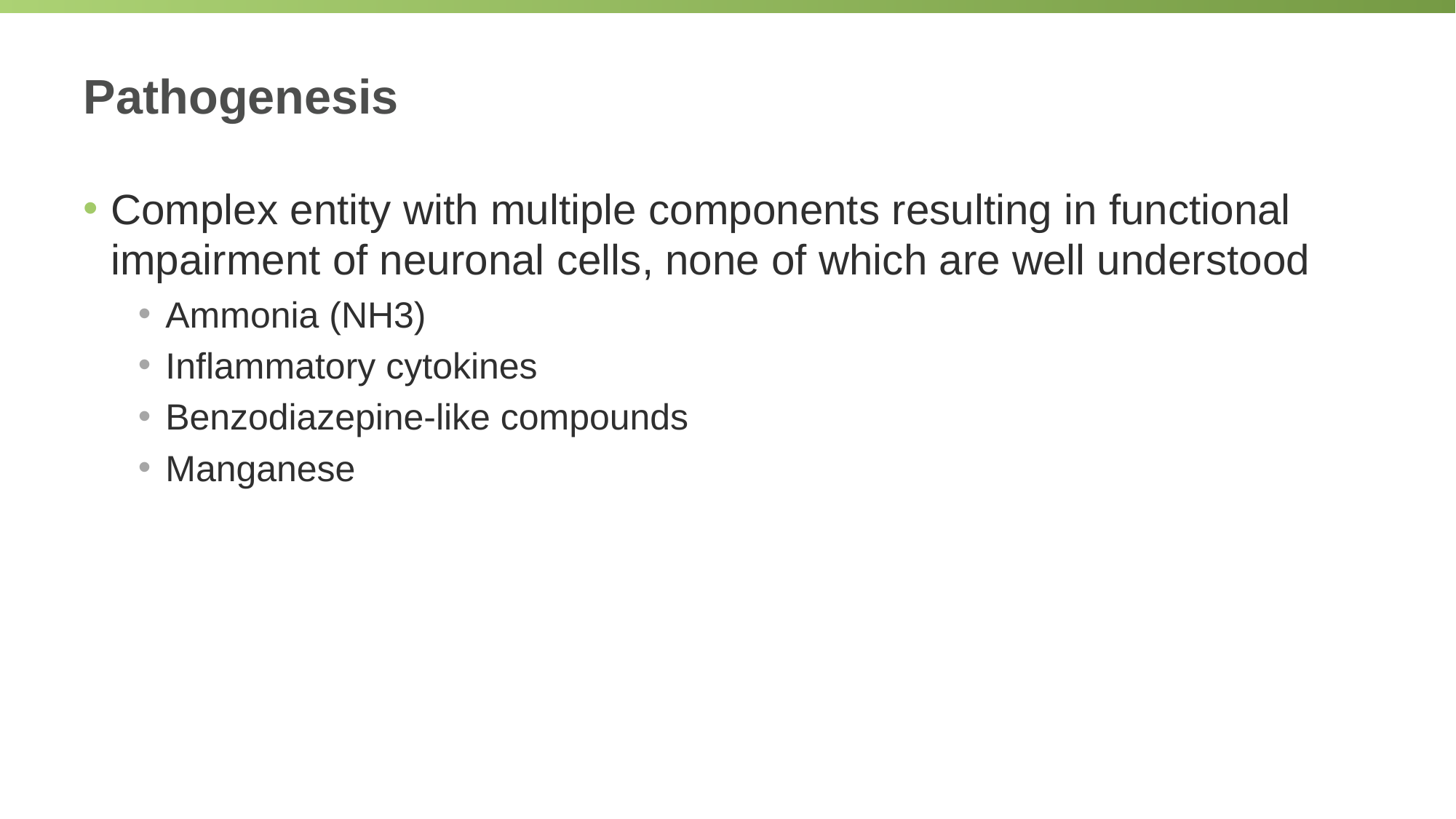

# Pathogenesis
Complex entity with multiple components resulting in functional impairment of neuronal cells, none of which are well understood
Ammonia (NH3)
Inflammatory cytokines
Benzodiazepine-like compounds
Manganese